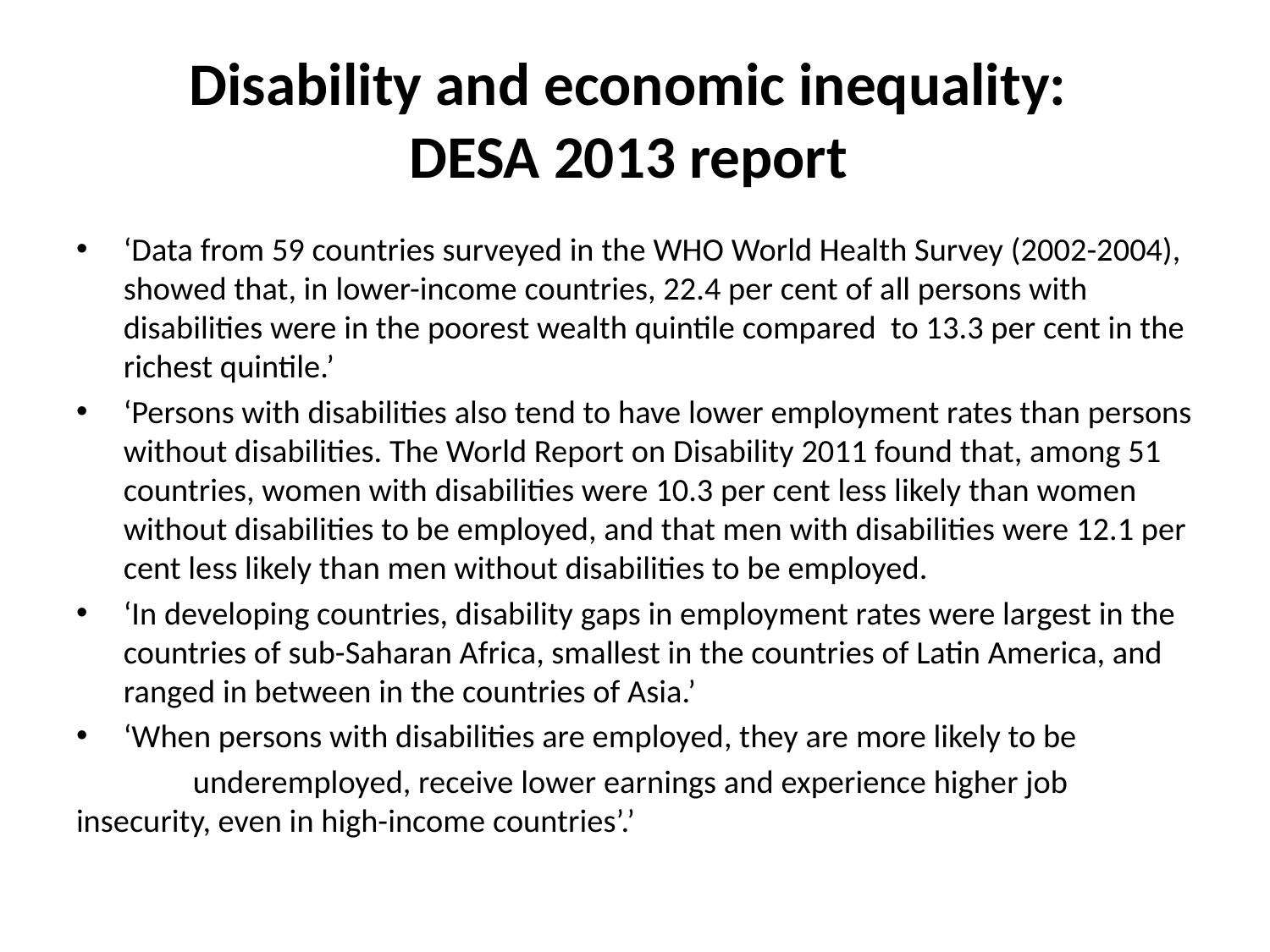

# Disability and economic inequality: DESA 2013 report
‘Data from 59 countries surveyed in the WHO World Health Survey (2002-2004), showed that, in lower-income countries, 22.4 per cent of all persons with disabilities were in the poorest wealth quintile compared  to 13.3 per cent in the richest quintile.’
‘Persons with disabilities also tend to have lower employment rates than persons without disabilities. The World Report on Disability 2011 found that, among 51 countries, women with disabilities were 10.3 per cent less likely than women without disabilities to be employed, and that men with disabilities were 12.1 per cent less likely than men without disabilities to be employed.
‘In developing countries, disability gaps in employment rates were largest in the countries of sub-Saharan Africa, smallest in the countries of Latin America, and ranged in between in the countries of Asia.’
‘When persons with disabilities are employed, they are more likely to be
	underemployed, receive lower earnings and experience higher job 	insecurity, even in high-income countries’.’